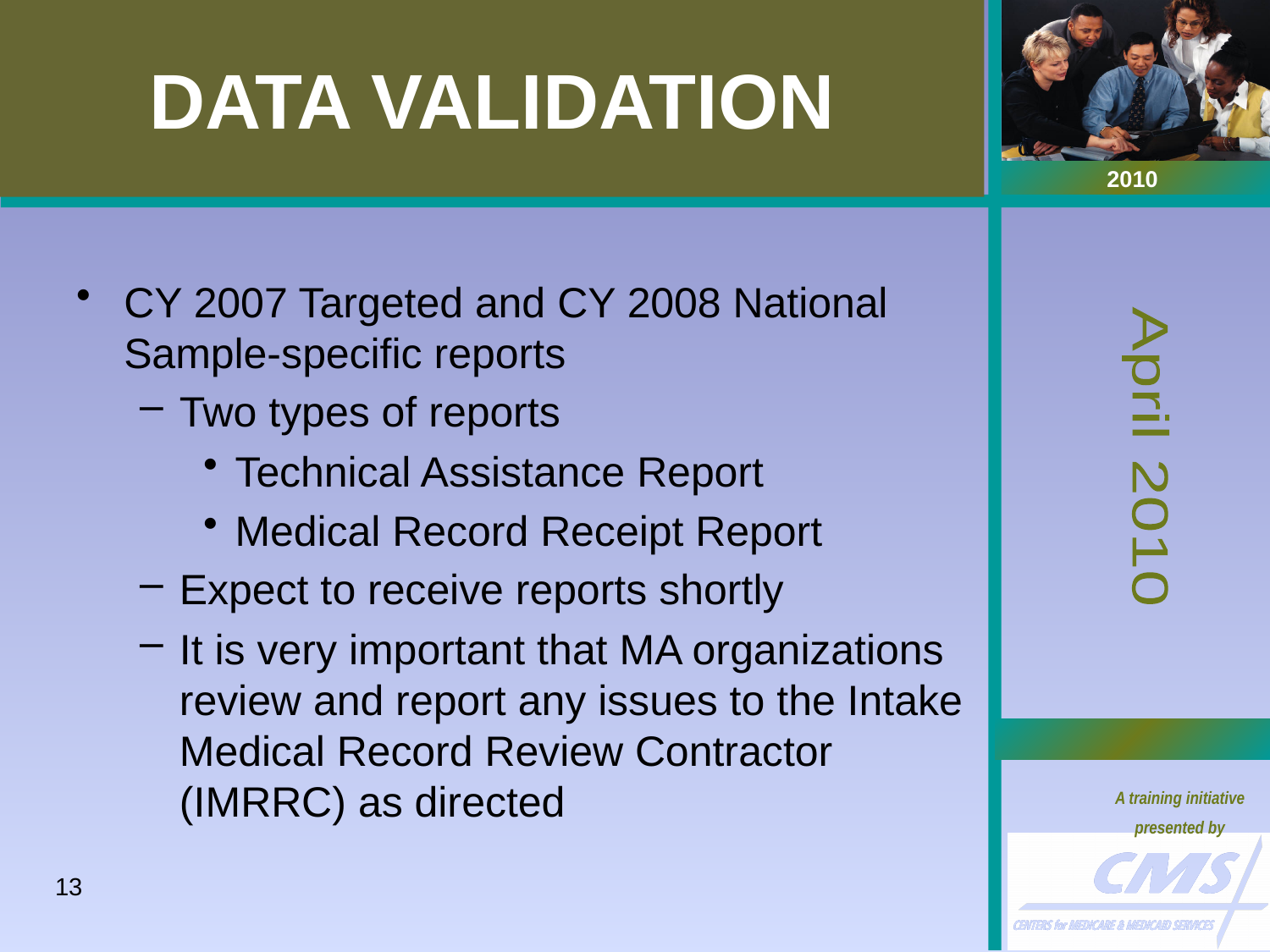

# DATA VALIDATION

CY 2007 Targeted and CY 2008 National Sample-specific reports
Two types of reports
Technical Assistance Report
Medical Record Receipt Report
Expect to receive reports shortly
It is very important that MA organizations review and report any issues to the Intake Medical Record Review Contractor (IMRRC) as directed

13